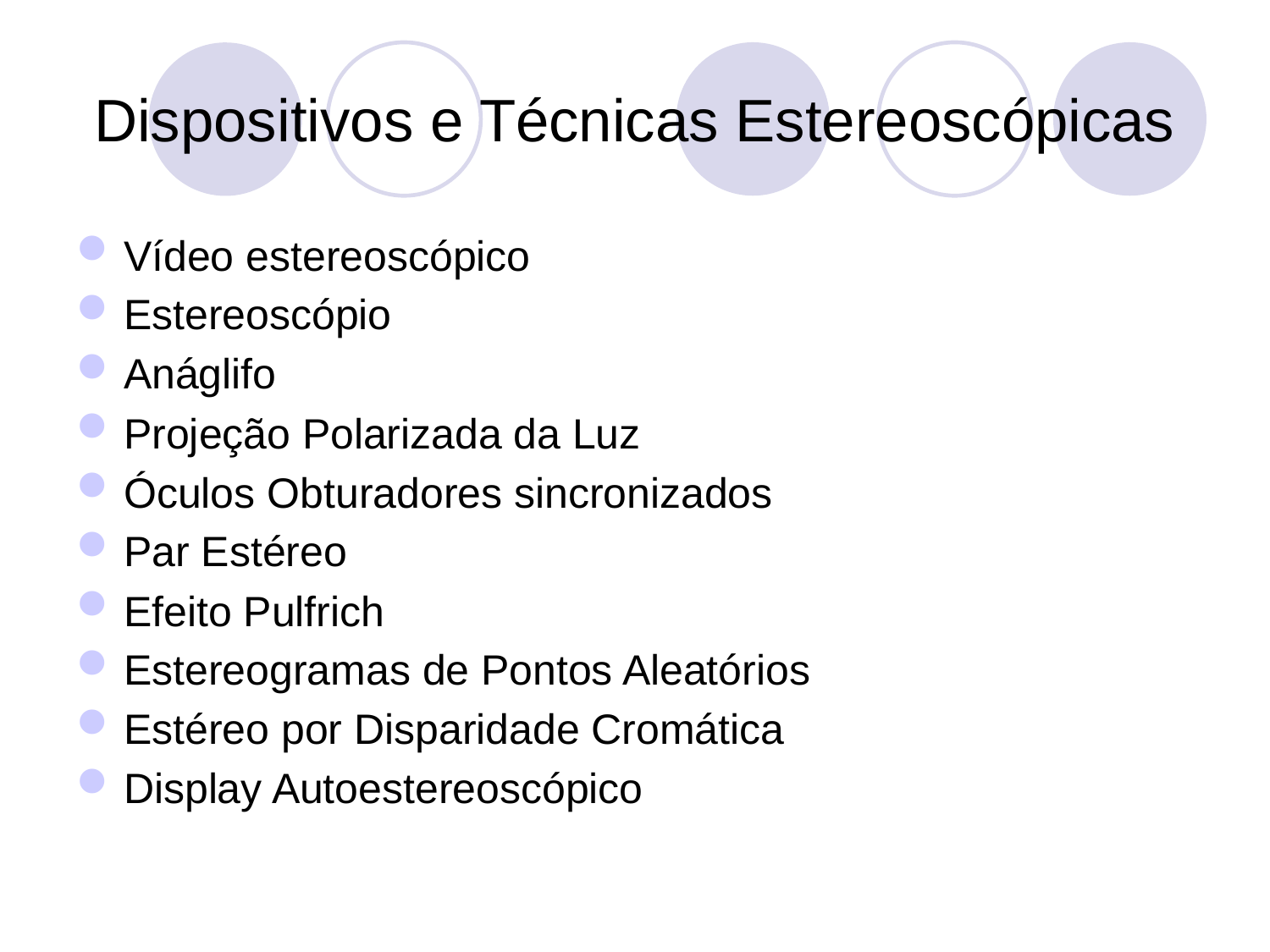

Dispositivos e Técnicas Estereoscópicas
Vídeo estereoscópico
Estereoscópio
Anáglifo
Projeção Polarizada da Luz
Óculos Obturadores sincronizados
Par Estéreo
Efeito Pulfrich
Estereogramas de Pontos Aleatórios
Estéreo por Disparidade Cromática
Display Autoestereoscópico